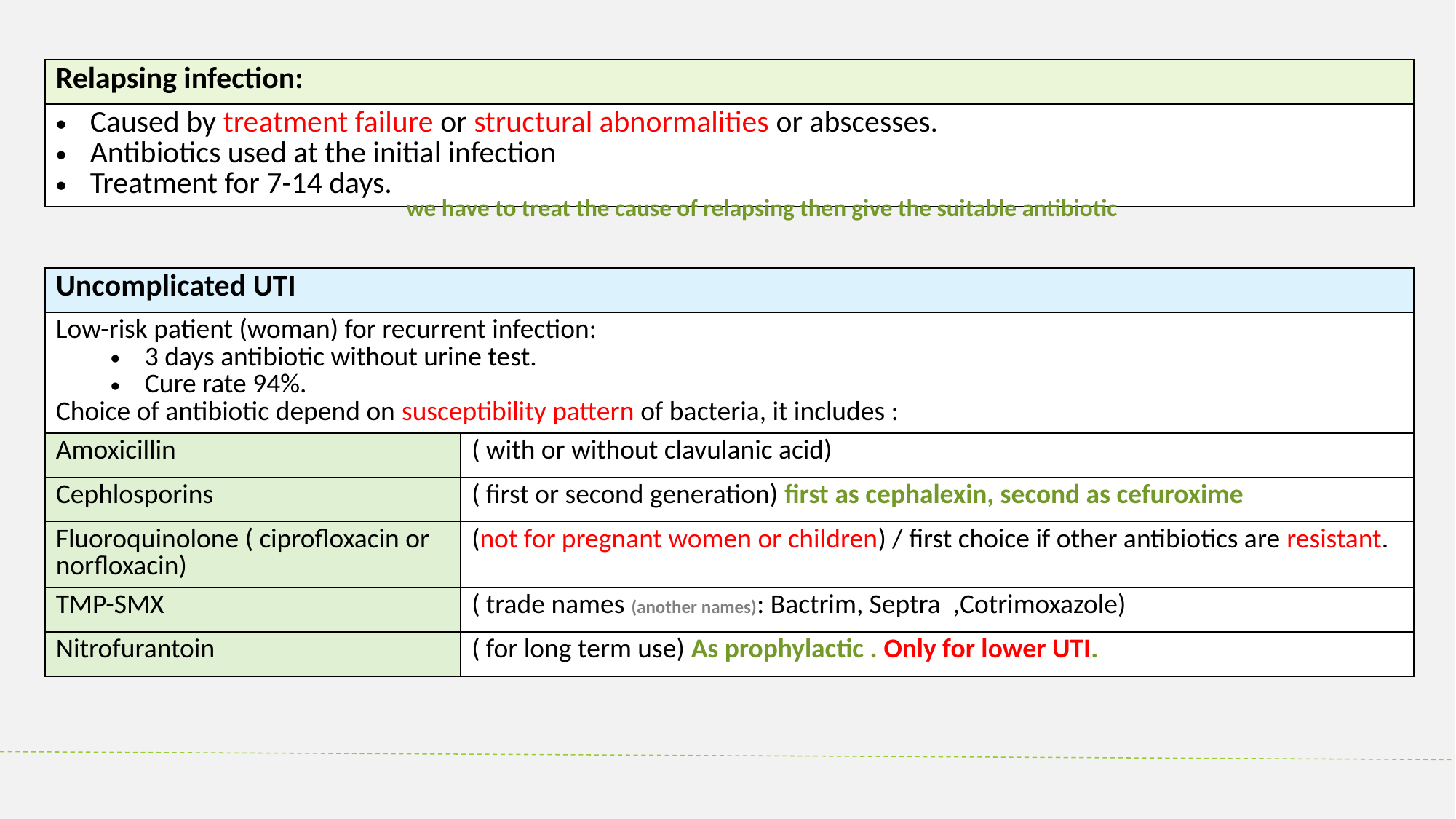

| Relapsing infection: |
| --- |
| Caused by treatment failure or structural abnormalities or abscesses. Antibiotics used at the initial infection Treatment for 7-14 days. |
 we have to treat the cause of relapsing then give the suitable antibiotic
| Uncomplicated UTI |  |
| --- | --- |
| Low-risk patient (woman) for recurrent infection: 3 days antibiotic without urine test. Cure rate 94%. Choice of antibiotic depend on susceptibility pattern of bacteria, it includes : |  |
| Amoxicillin | ( with or without clavulanic acid) |
| Cephlosporins | ( first or second generation) first as cephalexin, second as cefuroxime |
| Fluoroquinolone ( ciprofloxacin or norfloxacin) | (not for pregnant women or children) / first choice if other antibiotics are resistant. |
| TMP-SMX | ( trade names (another names): Bactrim, Septra ,Cotrimoxazole) |
| Nitrofurantoin | ( for long term use) As prophylactic . Only for lower UTI. |